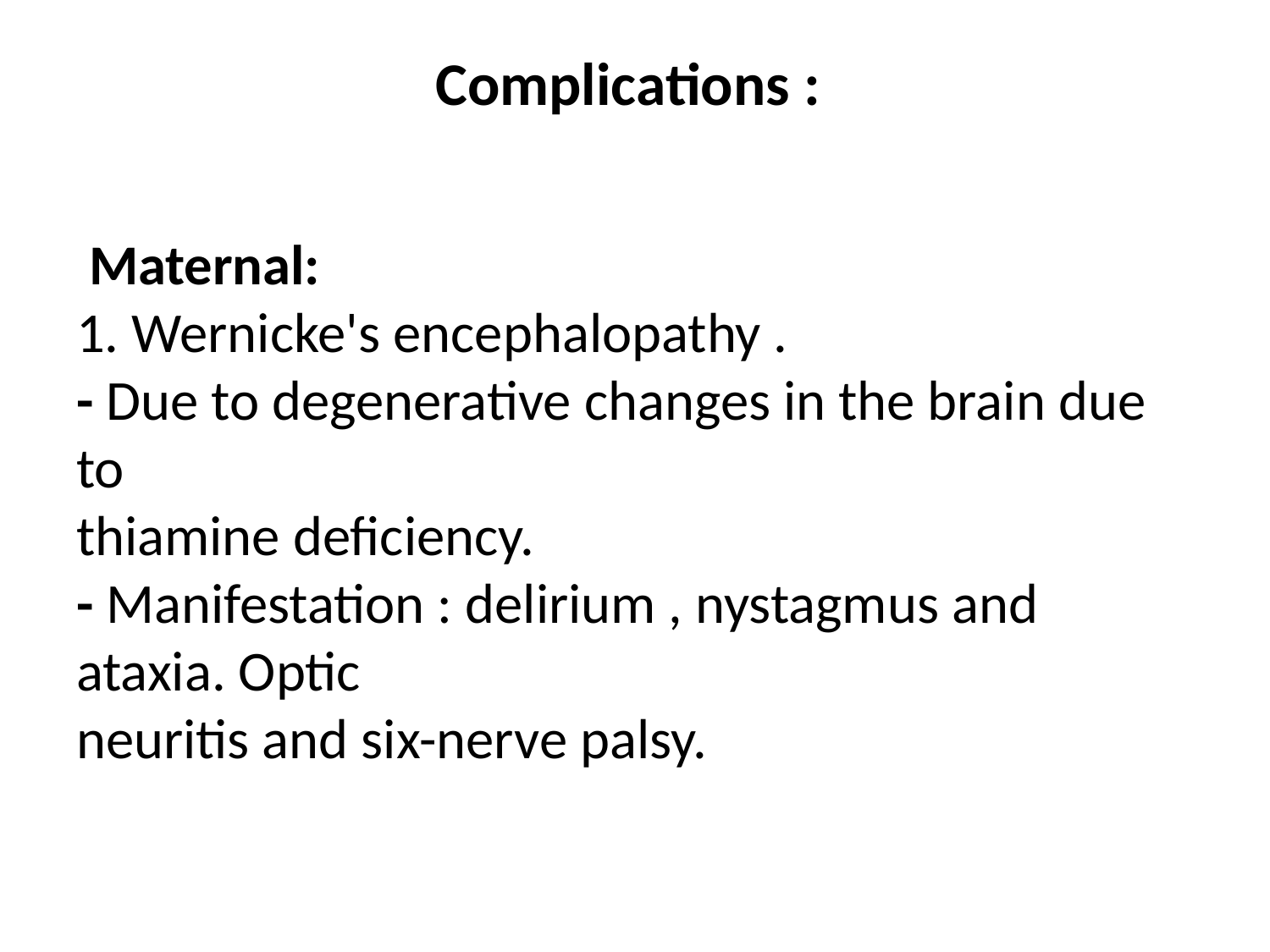

# Complications :
 Maternal:
1. Wernicke's encephalopathy .
- Due to degenerative changes in the brain due to
thiamine deficiency.
- Manifestation : delirium , nystagmus and ataxia. Optic
neuritis and six-nerve palsy.